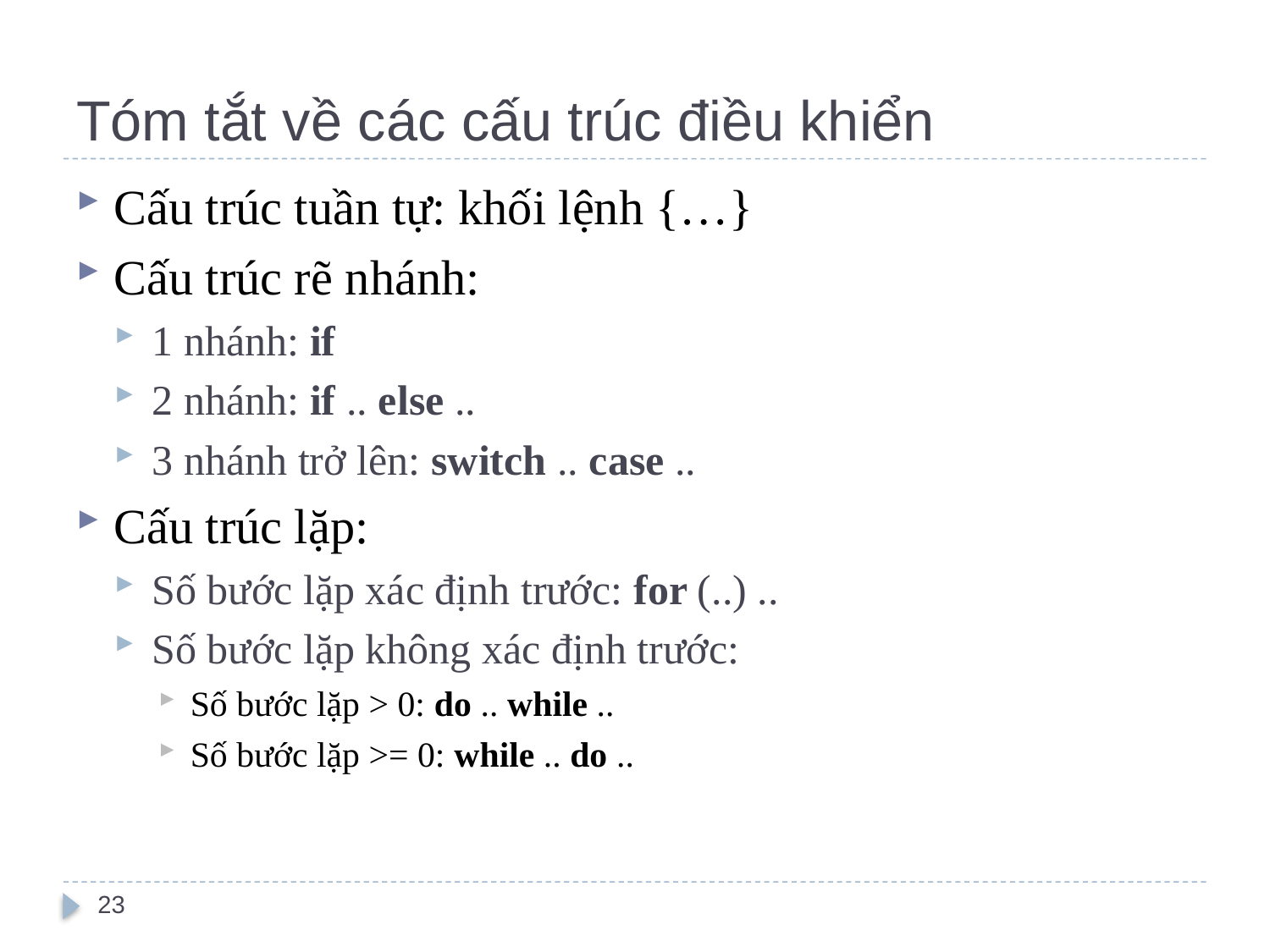

# Tóm tắt về các cấu trúc điều khiển
Cấu trúc tuần tự: khối lệnh {…}
Cấu trúc rẽ nhánh:
1 nhánh: if
2 nhánh: if .. else ..
3 nhánh trở lên: switch .. case ..
Cấu trúc lặp:
Số bước lặp xác định trước: for (..) ..
Số bước lặp không xác định trước:
Số bước lặp > 0: do .. while ..
Số bước lặp >= 0: while .. do ..
23